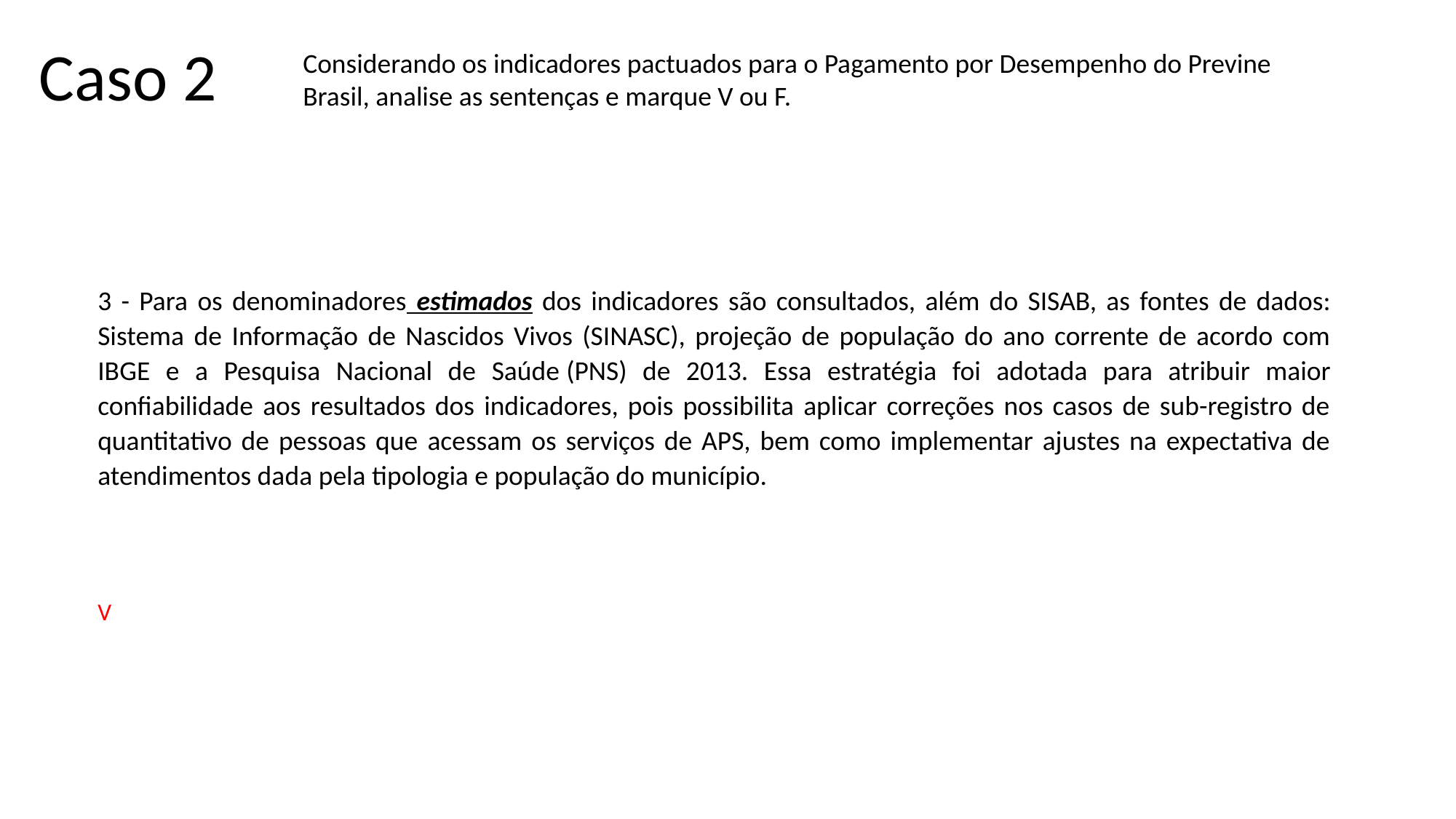

# Caso 2
Considerando os indicadores pactuados para o Pagamento por Desempenho do Previne Brasil, analise as sentenças e marque V ou F.

3 - Para os denominadores estimados dos indicadores são consultados, além do SISAB, as fontes de dados: Sistema de Informação de Nascidos Vivos (SINASC), projeção de população do ano corrente de acordo com IBGE e a Pesquisa Nacional de Saúde (PNS) de 2013. Essa estratégia foi adotada para atribuir maior confiabilidade aos resultados dos indicadores, pois possibilita aplicar correções nos casos de sub-registro de quantitativo de pessoas que acessam os serviços de APS, bem como implementar ajustes na expectativa de atendimentos dada pela tipologia e população do município.

V